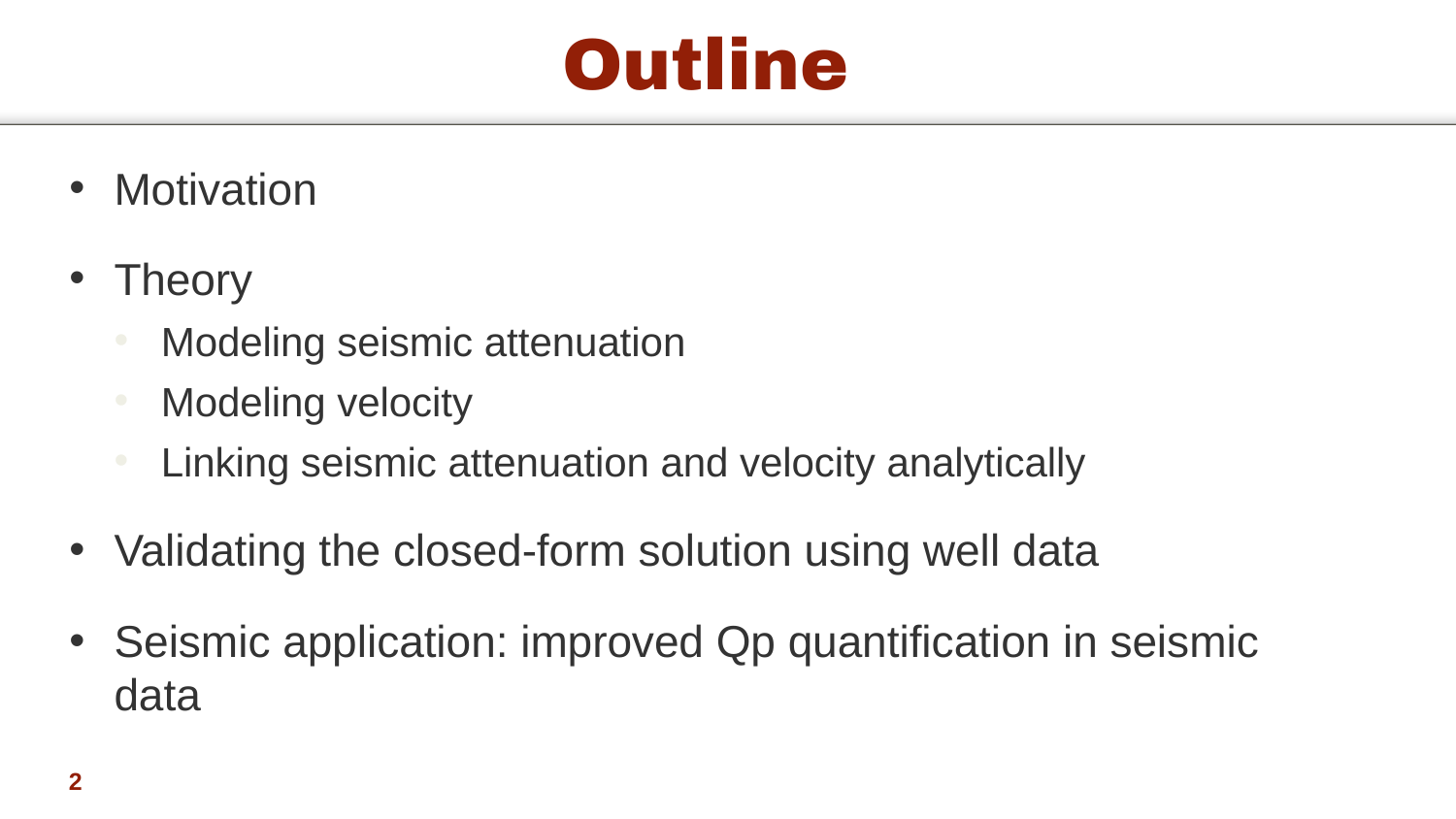

# Outline
Motivation
Theory
Modeling seismic attenuation
Modeling velocity
Linking seismic attenuation and velocity analytically
Validating the closed-form solution using well data
Seismic application: improved Qp quantification in seismic data

2